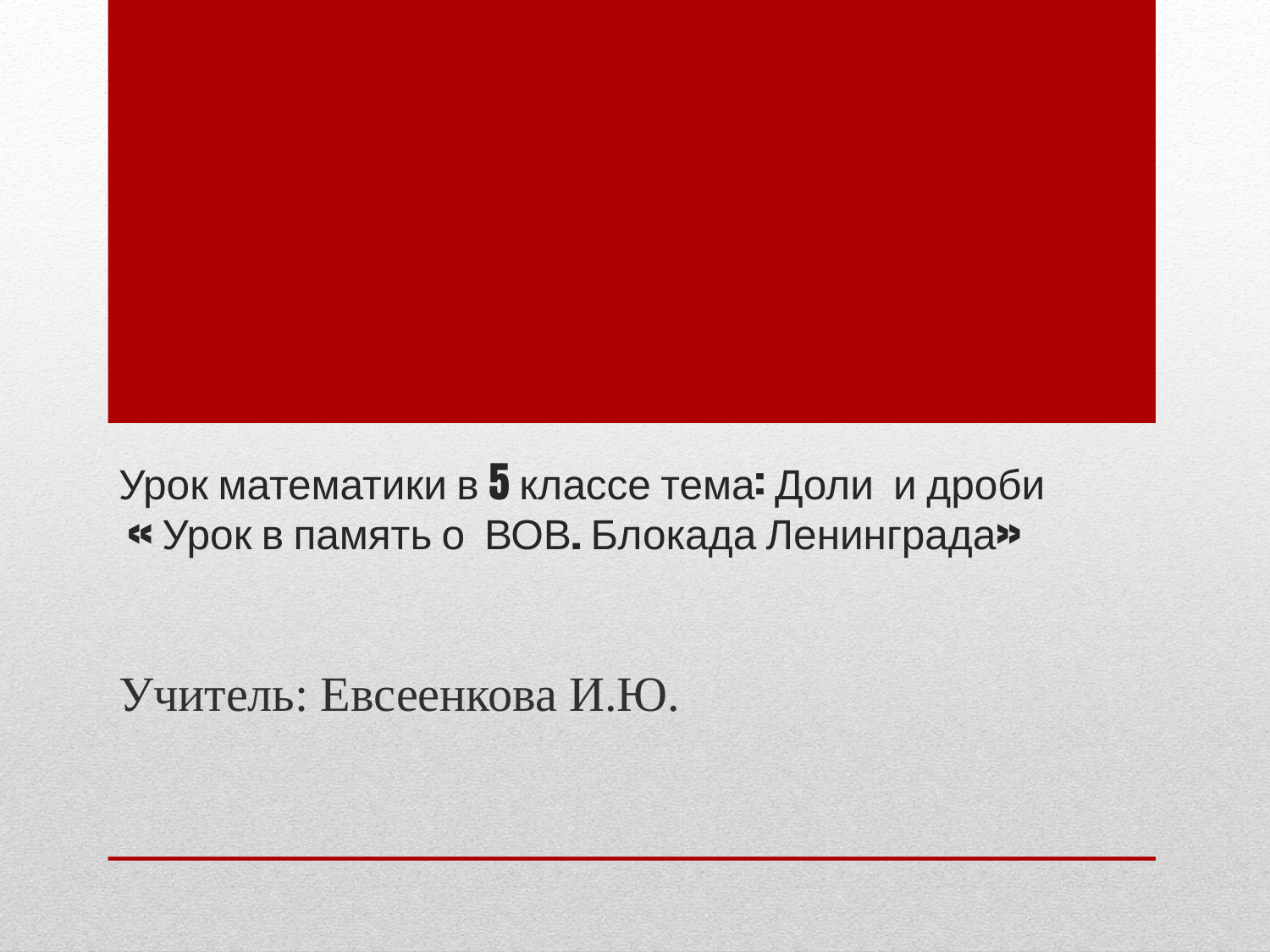

# Урок математики в 5 классе тема: Доли  и дроби « Урок в память о  ВОВ. Блокада Ленинграда»
Учитель: Евсеенкова И.Ю.